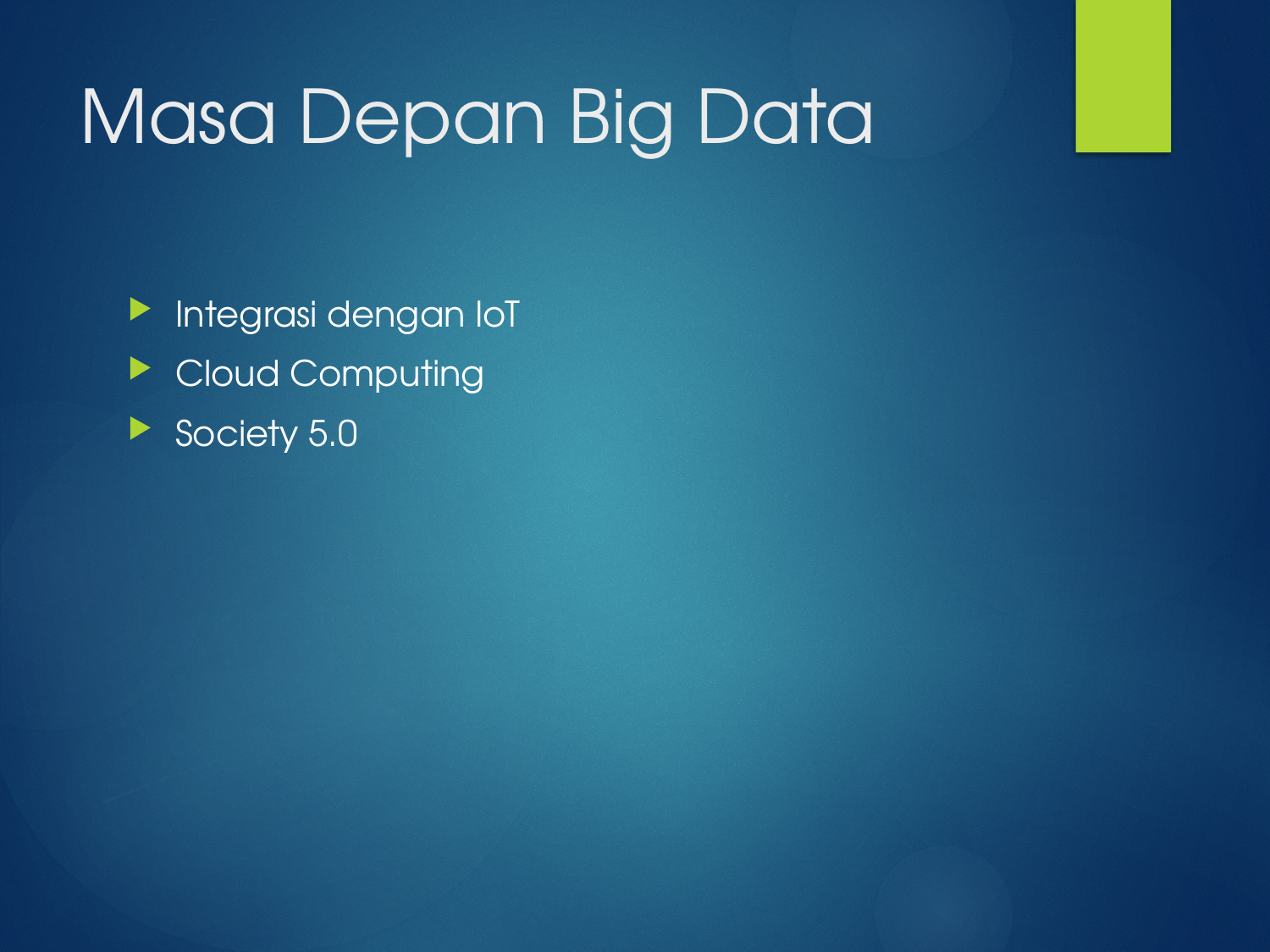

# Masa Depan Big Data
Integrasi dengan IoT
Cloud Computing
Society 5.0